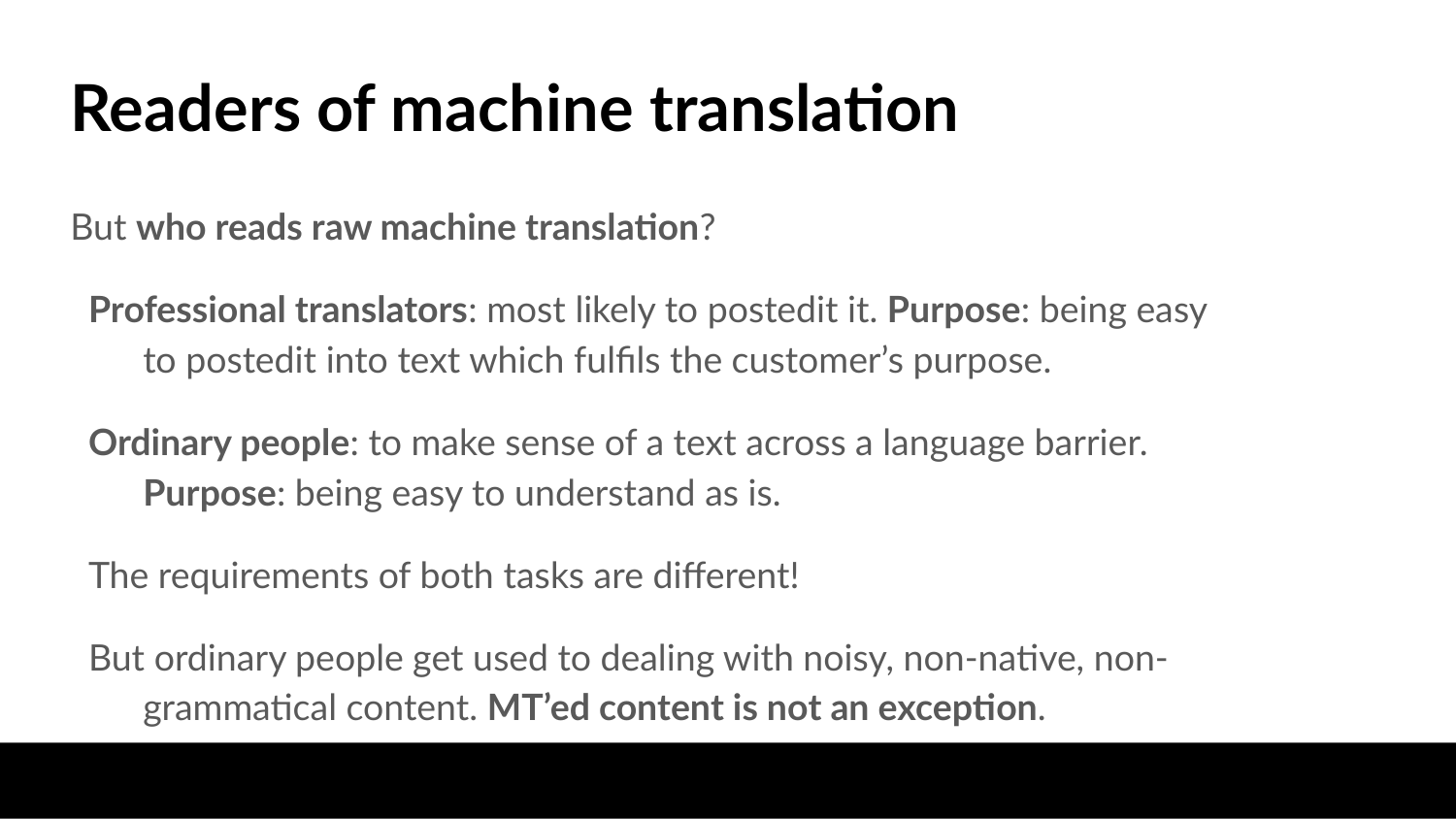

# Readers of machine translation
But who reads raw machine translation?
Professional translators: most likely to postedit it. Purpose: being easy to postedit into text which fulfils the customer’s purpose.
Ordinary people: to make sense of a text across a language barrier. Purpose: being easy to understand as is.
The requirements of both tasks are different!
But ordinary people get used to dealing with noisy, non-native, non-grammatical content. MT’ed content is not an exception.